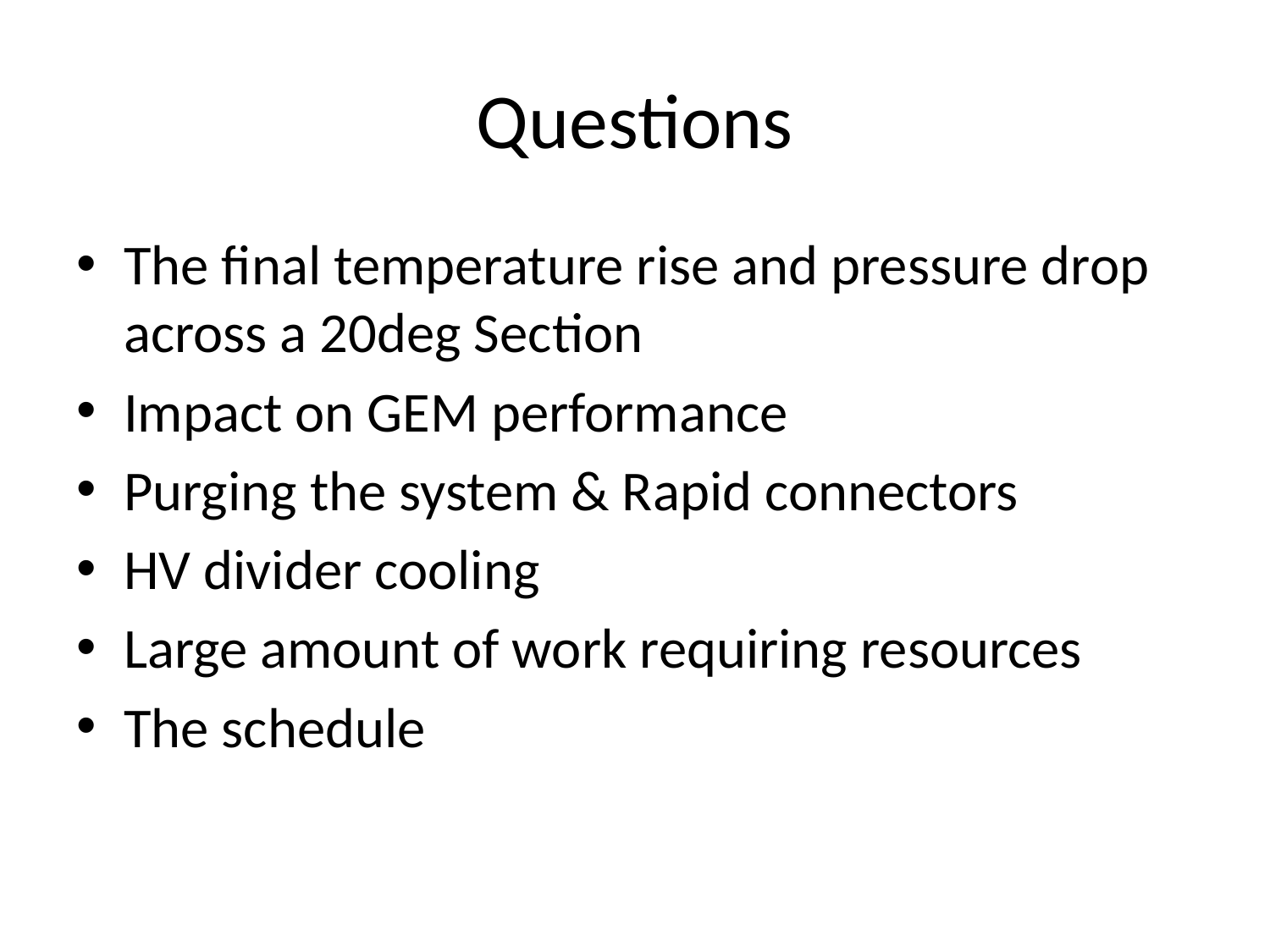

# Questions
The final temperature rise and pressure drop across a 20deg Section
Impact on GEM performance
Purging the system & Rapid connectors
HV divider cooling
Large amount of work requiring resources
The schedule